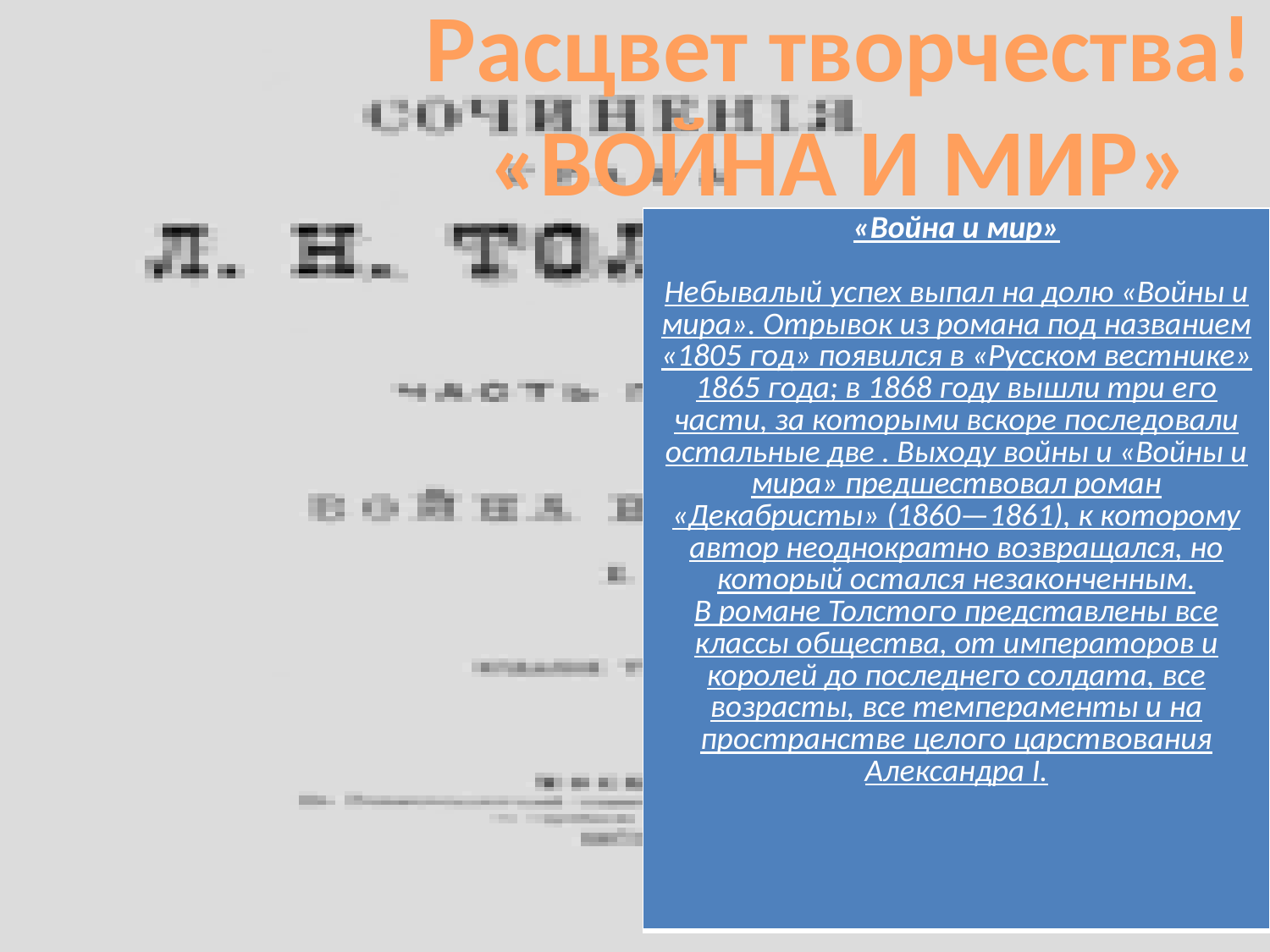

Расцвет творчества!
«ВОЙНА И МИР»
| «Война и мир» Небывалый успех выпал на долю «Войны и мира». Отрывок из романа под названием «1805 год» появился в «Русском вестнике» 1865 года; в 1868 году вышли три его части, за которыми вскоре последовали остальные две . Выходу войны и «Войны и мира» предшествовал роман «Декабристы» (1860—1861), к которому автор неоднократно возвращался, но который остался незаконченным. В романе Толстого представлены все классы общества, от императоров и королей до последнего солдата, все возрасты, все темпераменты и на пространстве целого царствования Александра I. |
| --- |